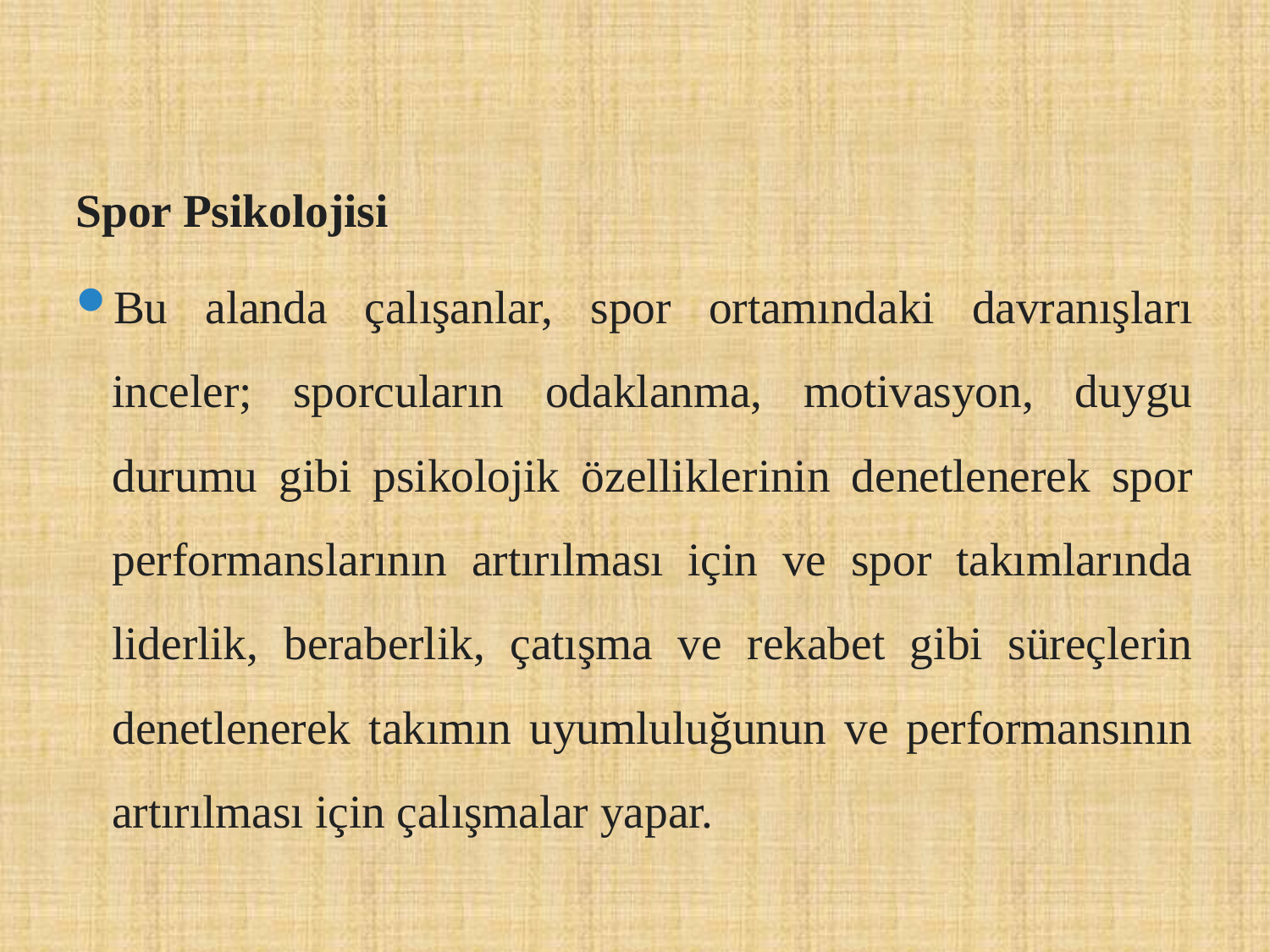

#
Spor Psikolojisi
Bu alanda çalışanlar, spor ortamındaki davranışları inceler; sporcuların odaklanma, motivasyon, duygu durumu gibi psikolojik özelliklerinin denetlenerek spor performanslarının artırılması için ve spor takımlarında liderlik, beraberlik, çatışma ve rekabet gibi süreçlerin denetlenerek takımın uyumluluğunun ve performansının artırılması için çalışmalar yapar.